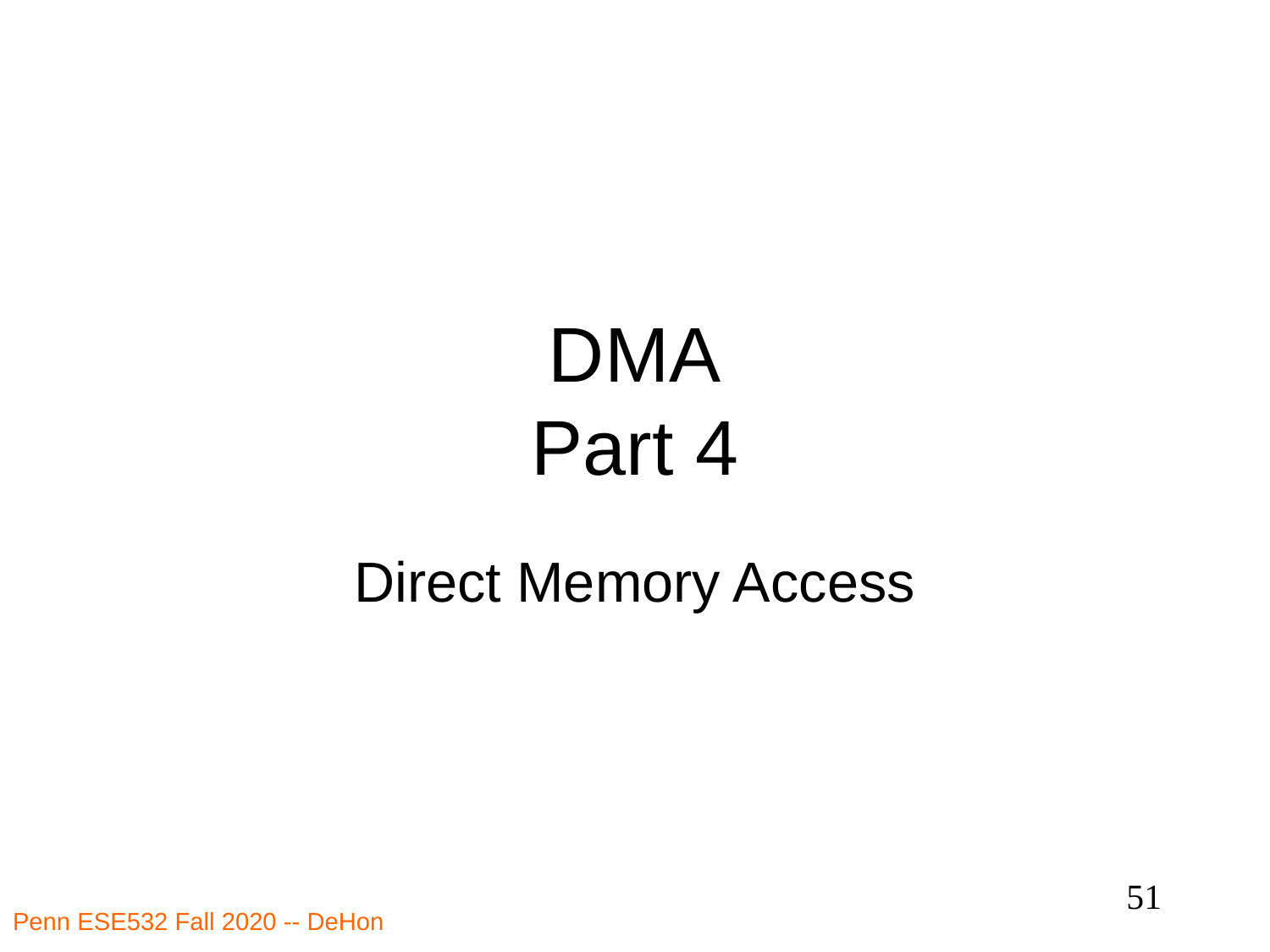

# DMA Part 4
Direct Memory Access
51
Penn ESE532 Fall 2020 -- DeHon